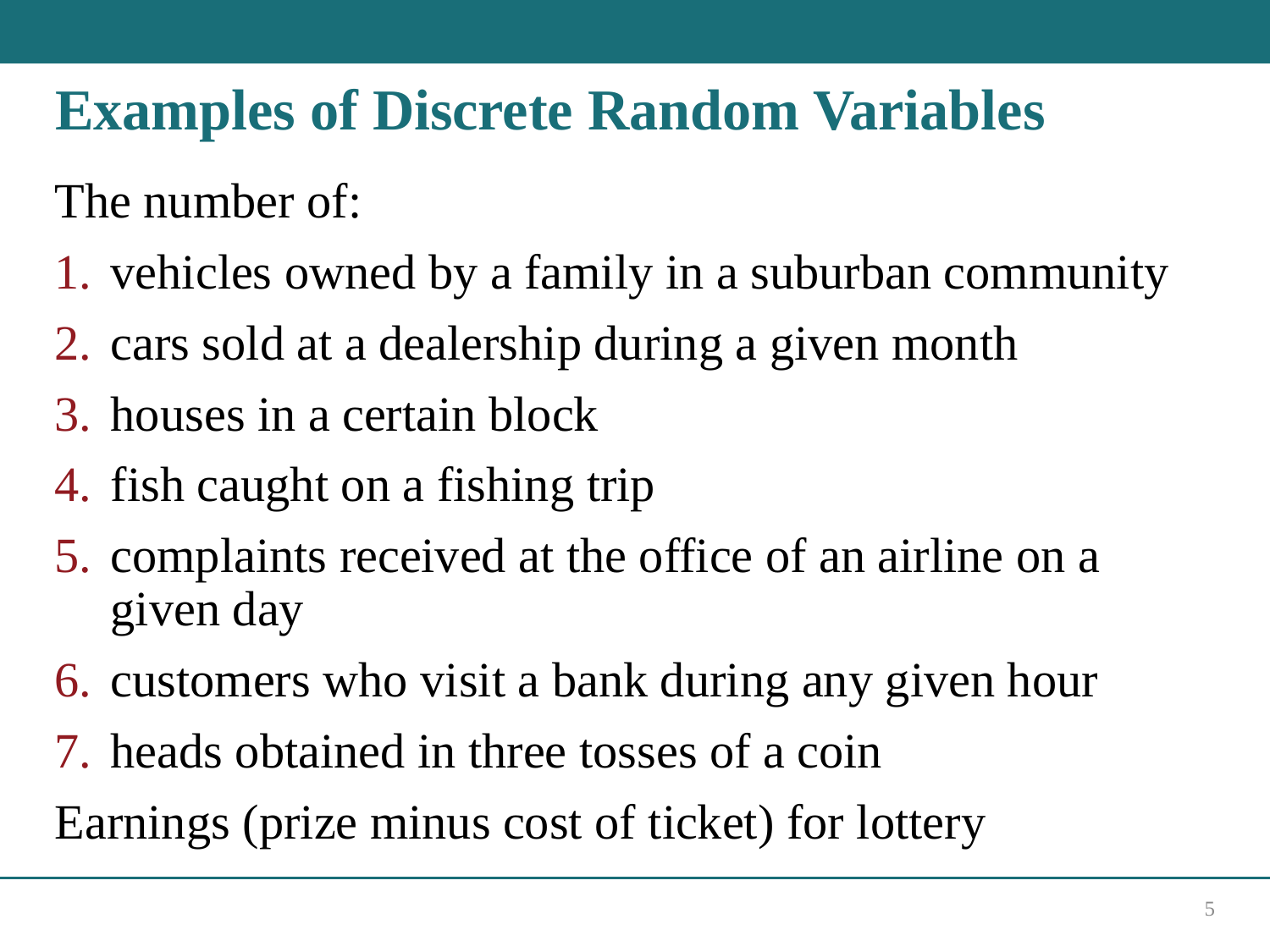

# Examples of Discrete Random Variables
The number of:
vehicles owned by a family in a suburban community
cars sold at a dealership during a given month
houses in a certain block
fish caught on a fishing trip
complaints received at the office of an airline on a given day
customers who visit a bank during any given hour
heads obtained in three tosses of a coin
Earnings (prize minus cost of ticket) for lottery
5